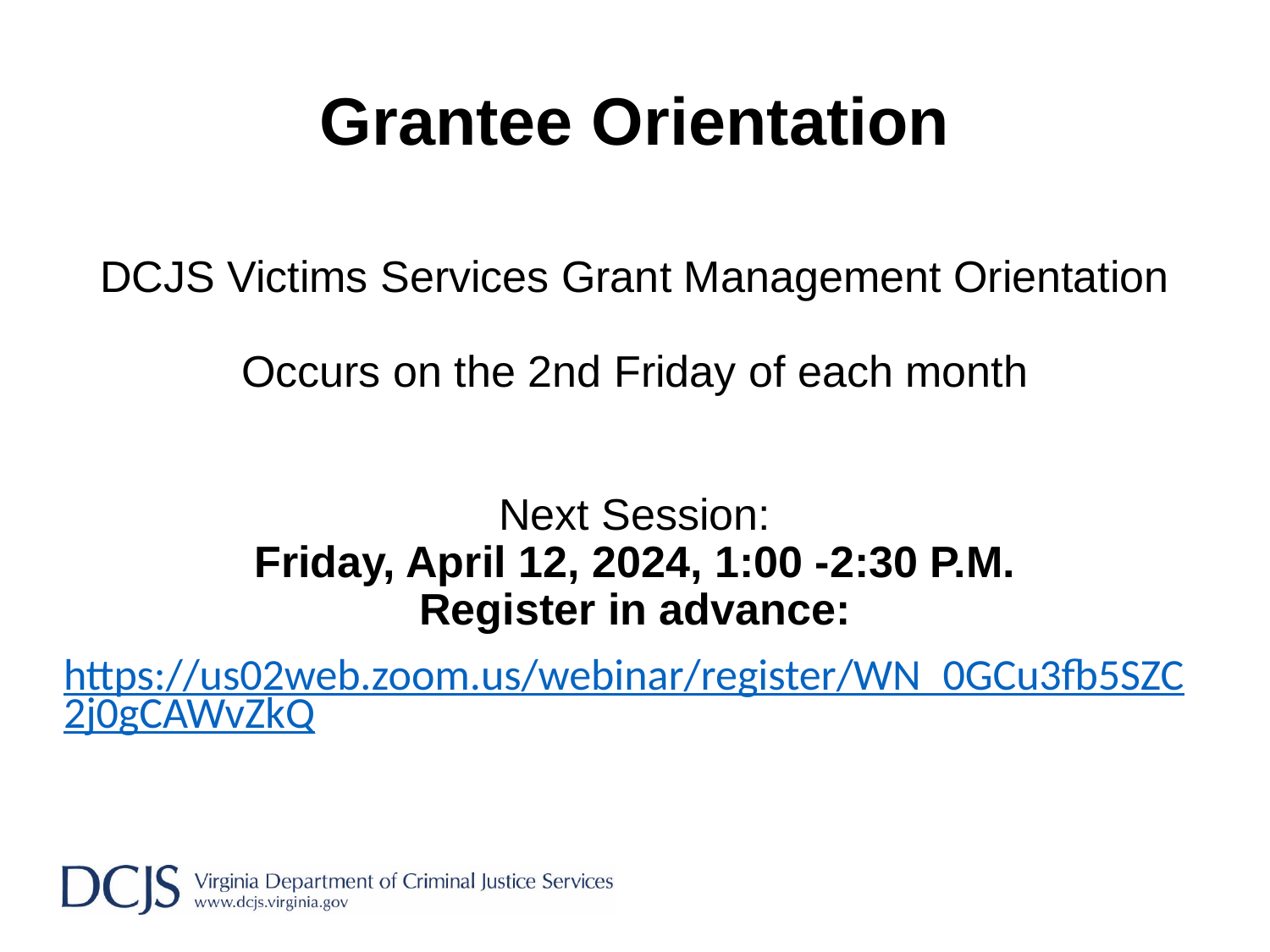

# Grantee Orientation
DCJS Victims Services Grant Management Orientation

Occurs on the 2nd Friday of each month

Next Session:
Friday, April 12, 2024, 1:00 -2:30 P.M.
Register in advance:
https://us02web.zoom.us/webinar/register/WN_0GCu3fb5SZC2j0gCAWvZkQ